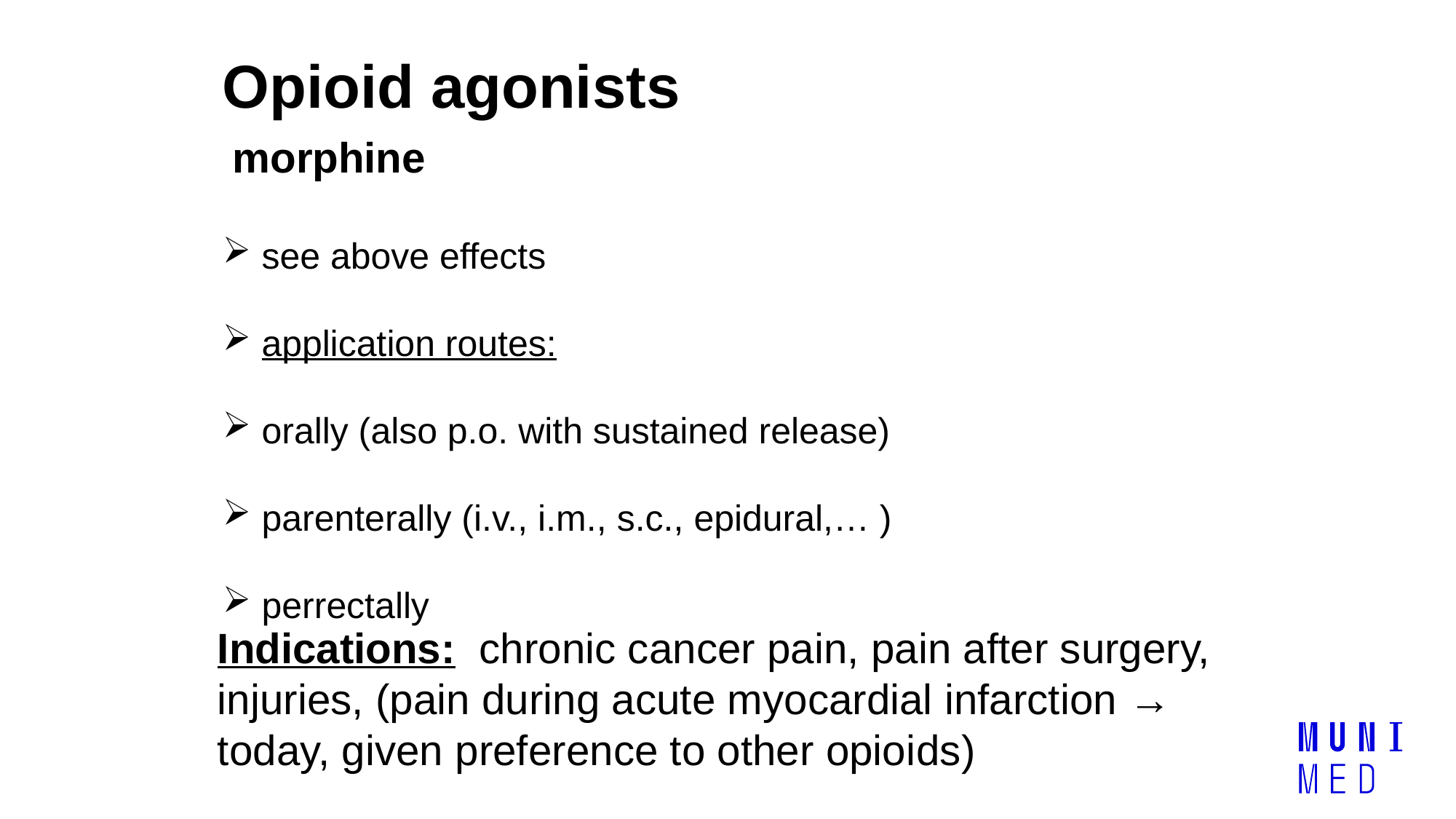

Opioid agonists
 morphine

 see above effects

 application routes:

 orally (also p.o. with sustained release)

 parenterally (i.v., i.m., s.c., epidural,… )

 perrectally

Indications:  chronic cancer pain, pain after surgery, injuries, (pain during acute myocardial infarction → today, given preference to other opioids)